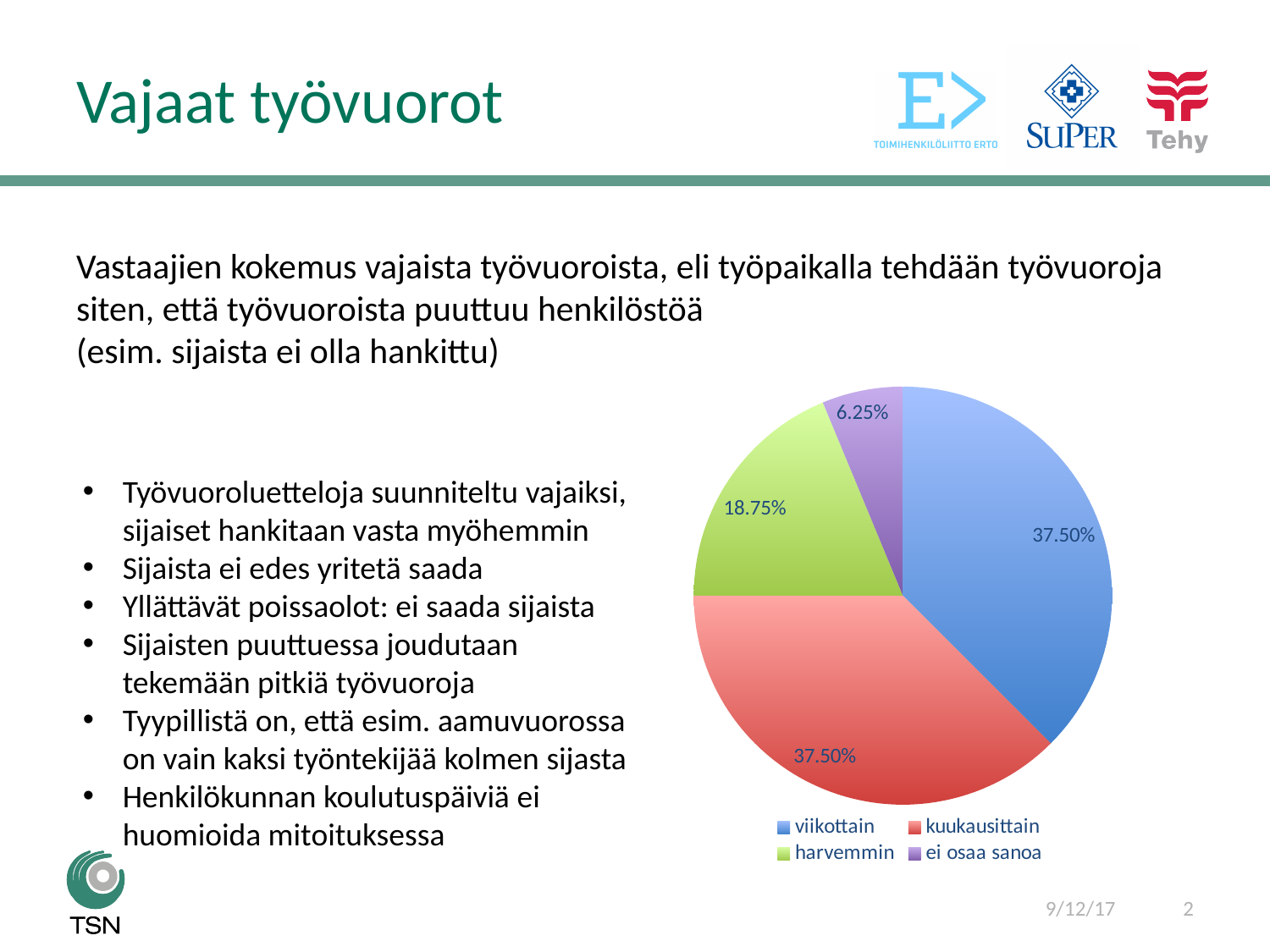

# Vajaat työvuorot
Vastaajien kokemus vajaista työvuoroista, eli työpaikalla tehdään työvuoroja siten, että työvuoroista puuttuu henkilöstöä
(esim. sijaista ei olla hankittu)

### Chart

| Category | prosentti |
|---|---|
| viikottain | 0.375 |
| kuukausittain | 0.375 |
| harvemmin | 0.1875 |
| ei osaa sanoa | 0.0625 |
Työvuoroluetteloja suunniteltu vajaiksi, sijaiset hankitaan vasta myöhemmin
Sijaista ei edes yritetä saada
Yllättävät poissaolot: ei saada sijaista
Sijaisten puuttuessa joudutaan tekemään pitkiä työvuoroja
Tyypillistä on, että esim. aamuvuorossa on vain kaksi työntekijää kolmen sijasta
Henkilökunnan koulutuspäiviä ei huomioida mitoituksessa

9/12/17
2